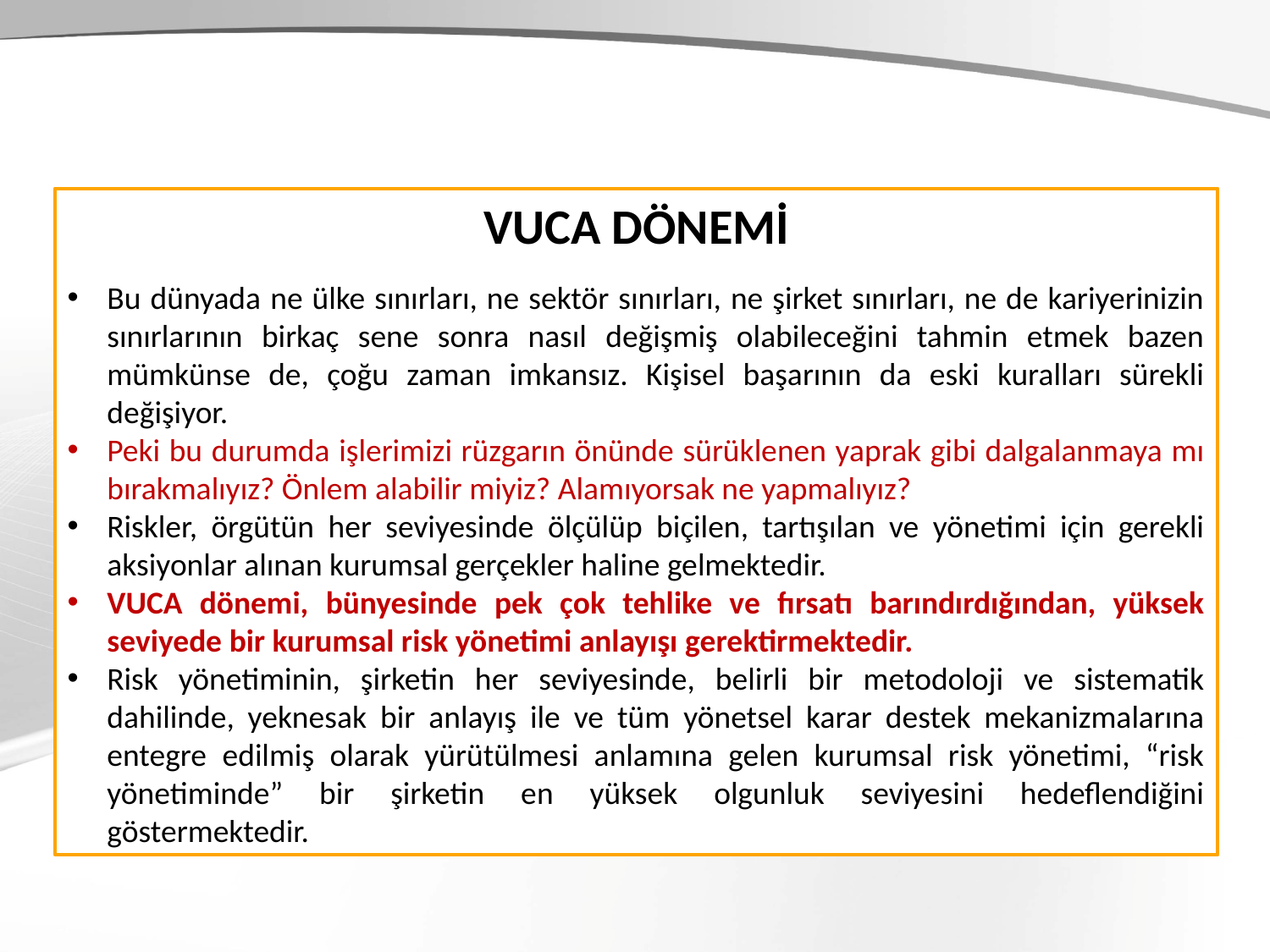

VUCA DÖNEMİ

Bu dünyada ne ülke sınırları, ne sektör sınırları, ne şirket sınırları, ne de kariyerinizin sınırlarının birkaç sene sonra nasıl değişmiş olabileceğini tahmin etmek bazen mümkünse de, çoğu zaman imkansız. Kişisel başarının da eski kuralları sürekli değişiyor.
Peki bu durumda işlerimizi rüzgarın önünde sürüklenen yaprak gibi dalgalanmaya mı bırakmalıyız? Önlem alabilir miyiz? Alamıyorsak ne yapmalıyız?
Riskler, örgütün her seviyesinde ölçülüp biçilen, tartışılan ve yönetimi için gerekli aksiyonlar alınan kurumsal gerçekler haline gelmektedir.
VUCA dönemi, bünyesinde pek çok tehlike ve fırsatı barındırdığından, yüksek seviyede bir kurumsal risk yönetimi anlayışı gerektirmektedir.
Risk yönetiminin, şirketin her seviyesinde, belirli bir metodoloji ve sistematik dahilinde, yeknesak bir anlayış ile ve tüm yönetsel karar destek mekanizmalarına entegre edilmiş olarak yürütülmesi anlamına gelen kurumsal risk yönetimi, “risk yönetiminde” bir şirketin en yüksek olgunluk seviyesini hedeflendiğini göstermektedir.